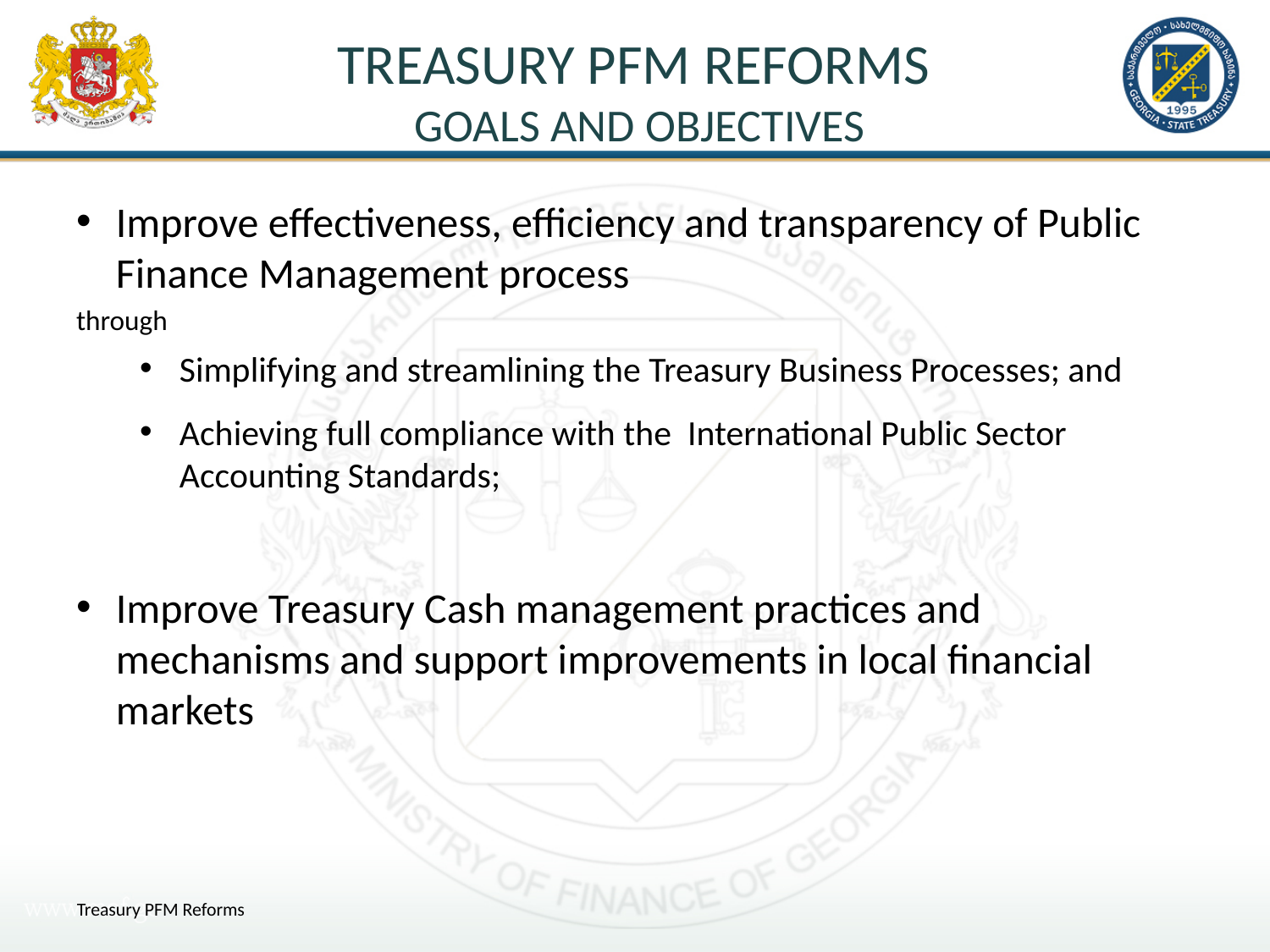

# Treasury PFM Reforms Goals and Objectives
Improve effectiveness, efficiency and transparency of Public Finance Management process
through
Simplifying and streamlining the Treasury Business Processes; and
Achieving full compliance with the  International Public Sector Accounting Standards;

Improve Treasury Cash management practices and mechanisms and support improvements in local financial markets

Treasury PFM Reforms